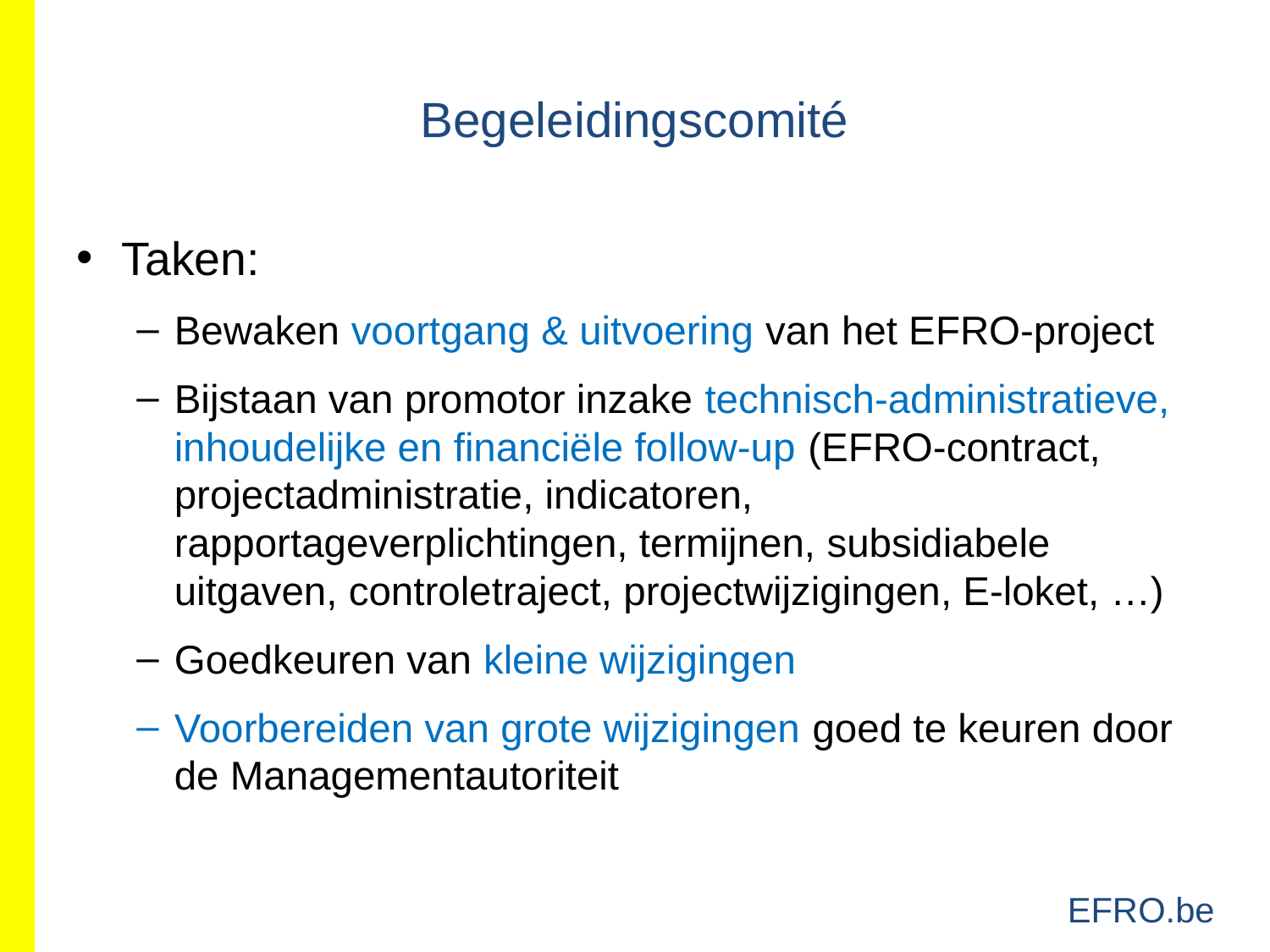

# Begeleidingscomité
Taken:
Bewaken voortgang & uitvoering van het EFRO-project
Bijstaan van promotor inzake technisch-administratieve, inhoudelijke en financiële follow-up (EFRO-contract, projectadministratie, indicatoren, rapportageverplichtingen, termijnen, subsidiabele uitgaven, controletraject, projectwijzigingen, E-loket, …)
Goedkeuren van kleine wijzigingen
Voorbereiden van grote wijzigingen goed te keuren door de Managementautoriteit